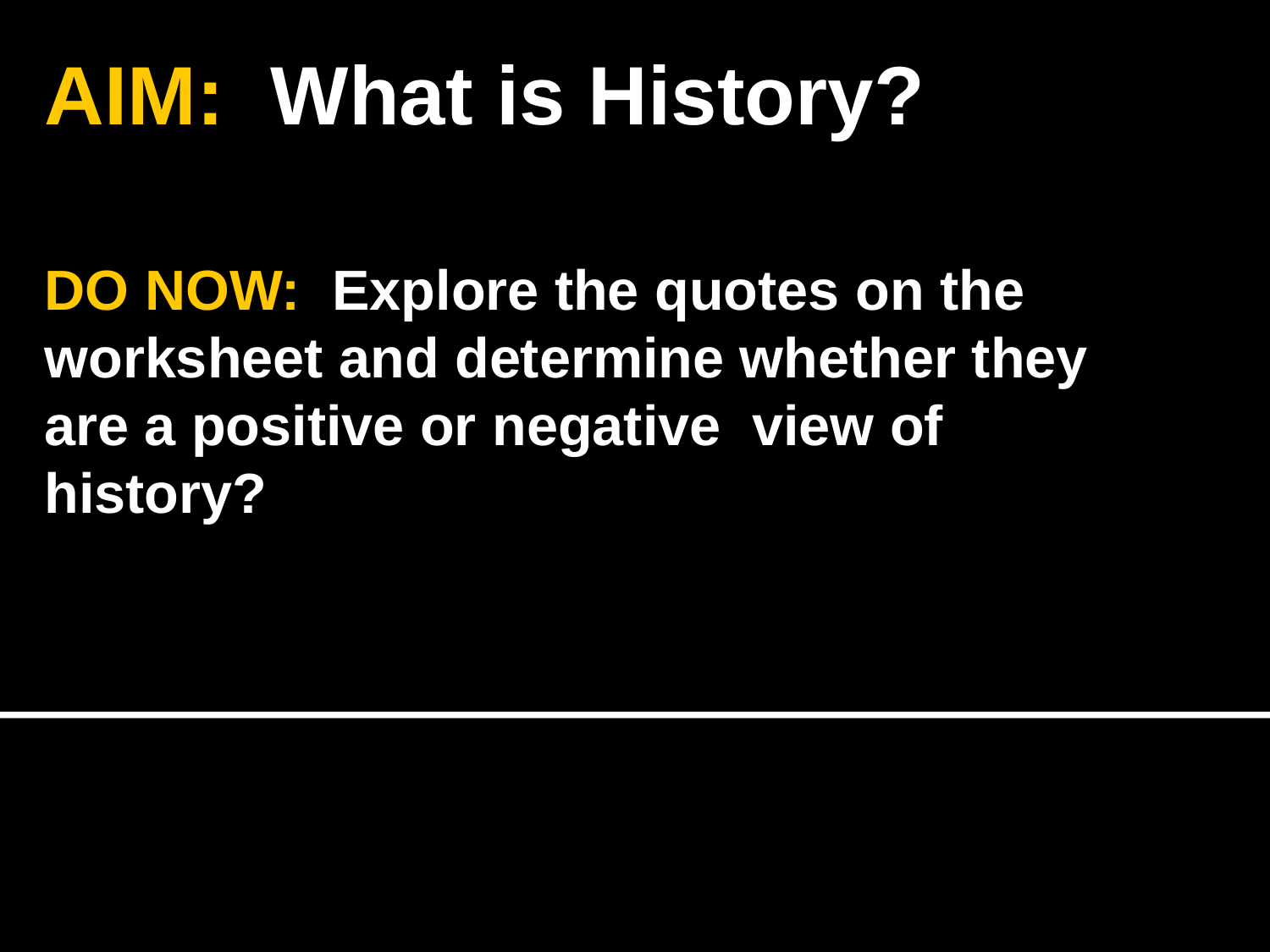

# AIM:  What is History?
DO NOW:  Explore the quotes on the worksheet and determine whether they are a positive or negative  view of history?